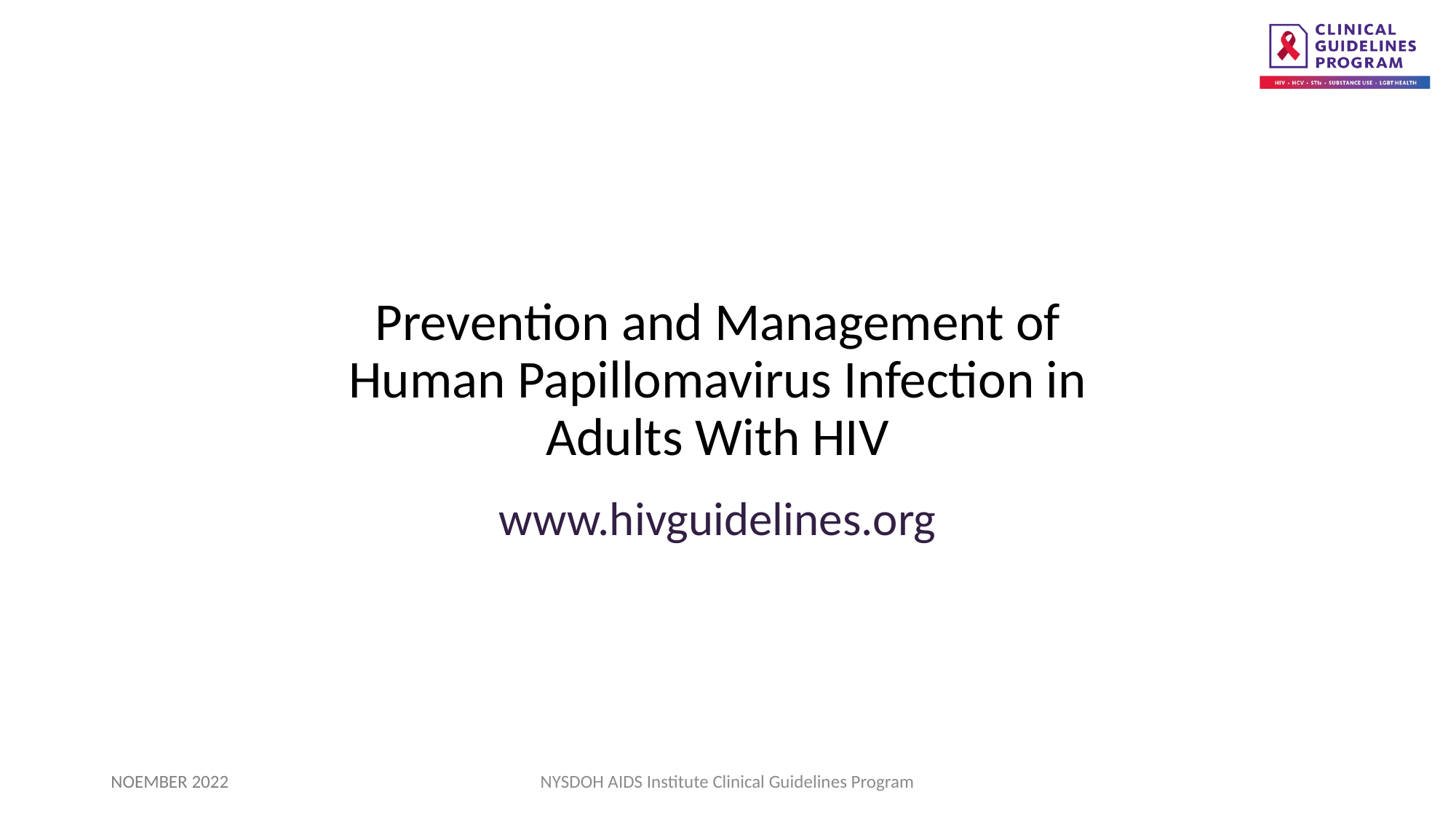

Prevention and Management of
Human Papillomavirus Infection in
Adults With HIV
www.hivguidelines.org

NOEMBER 2022
NYSDOH AIDS Institute Clinical Guidelines Program